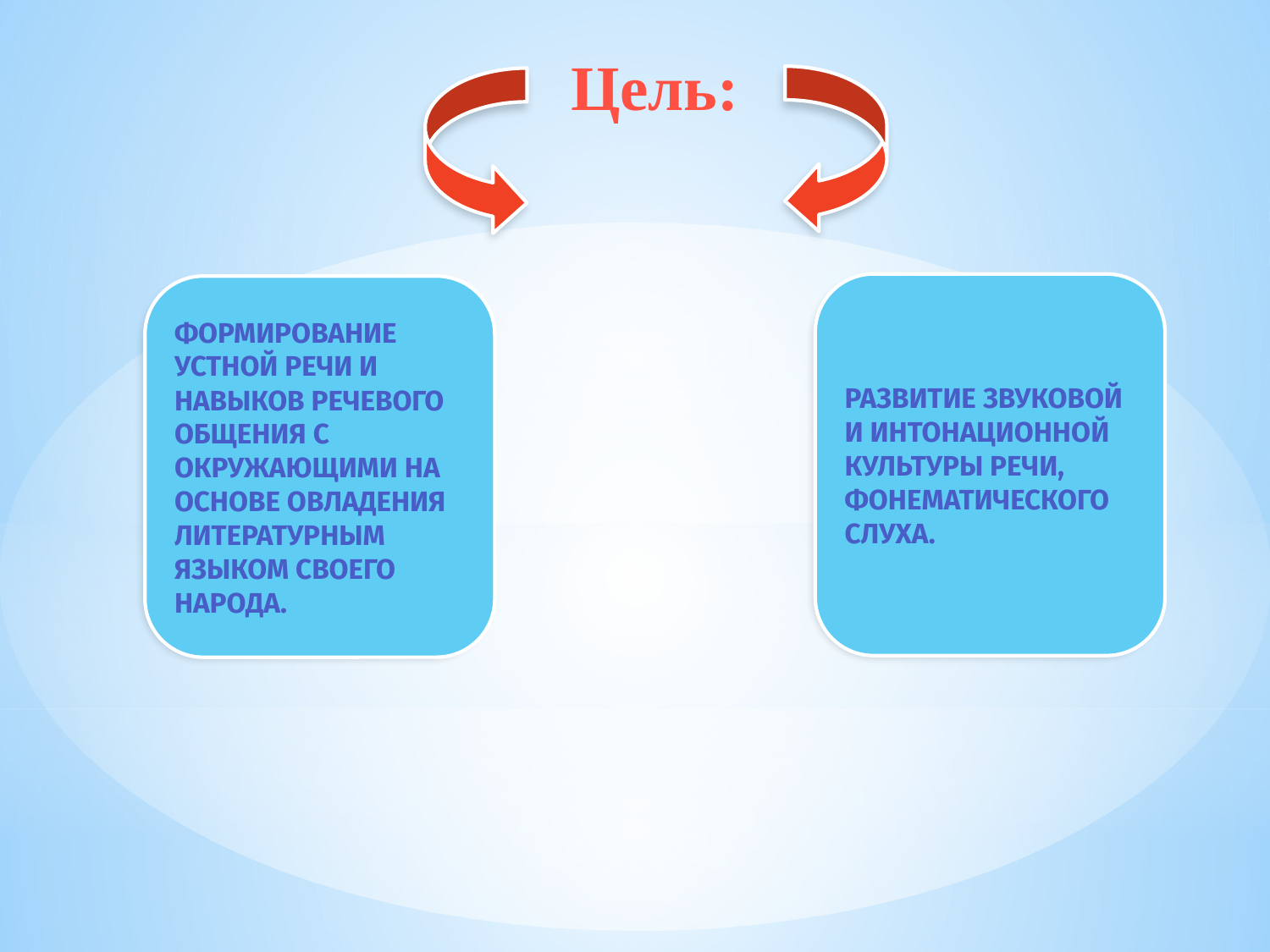

Цель:

Развитие звуковой и интонационной культуры речи, фонематического слуха.
Формирование устной речи и навыков речевого общения с окружающими на основе овладения литературным языком своего народа.